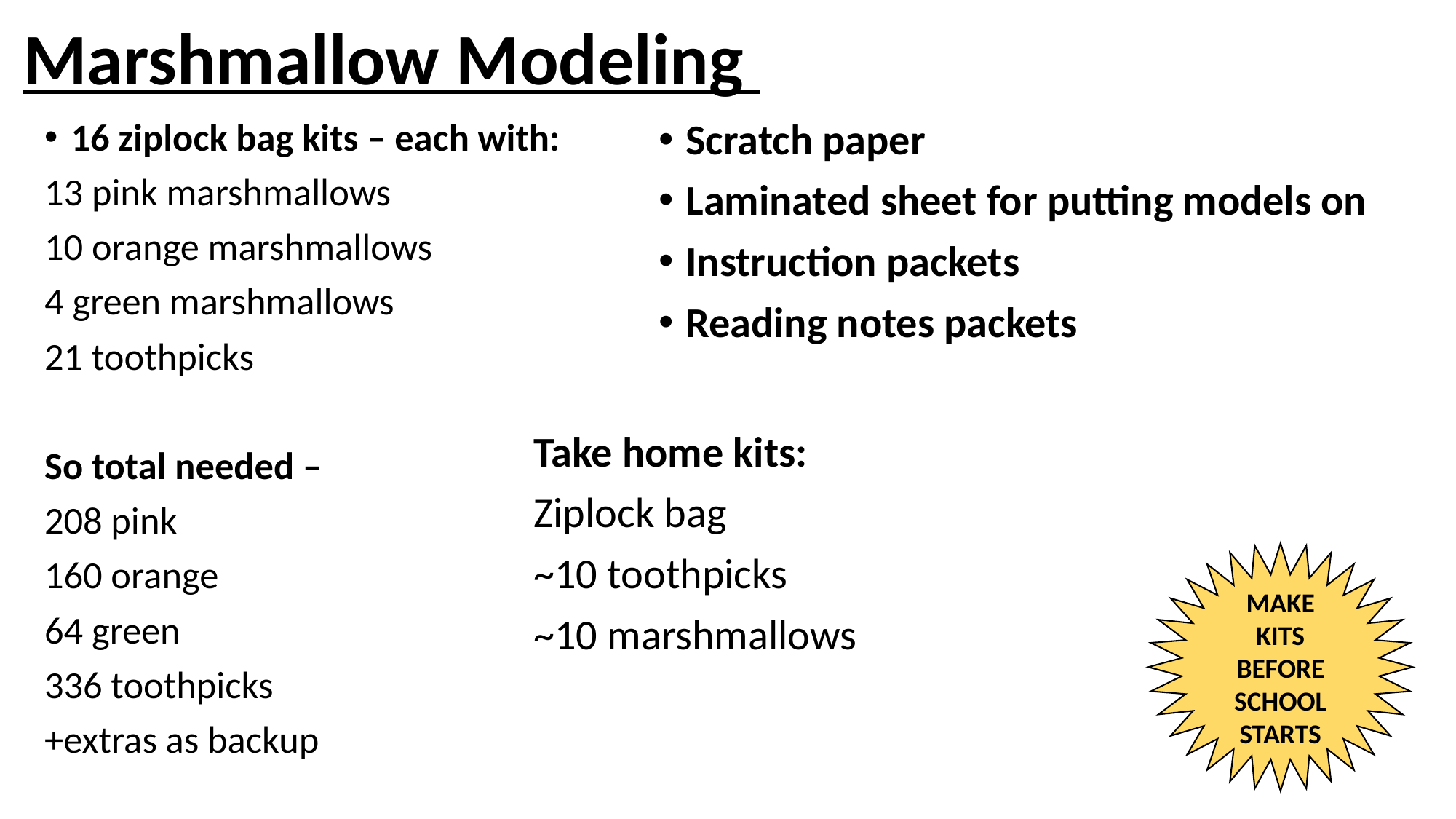

# Marshmallow Modeling
16 ziplock bag kits – each with:
13 pink marshmallows
10 orange marshmallows
4 green marshmallows
21 toothpicks

So total needed –
208 pink
160 orange
64 green
336 toothpicks
+extras as backup

Scratch paper
Laminated sheet for putting models on
Instruction packets
Reading notes packets

Take home kits:
Ziplock bag
~10 toothpicks
~10 marshmallows
MAKE KITS BEFORE SCHOOL STARTS